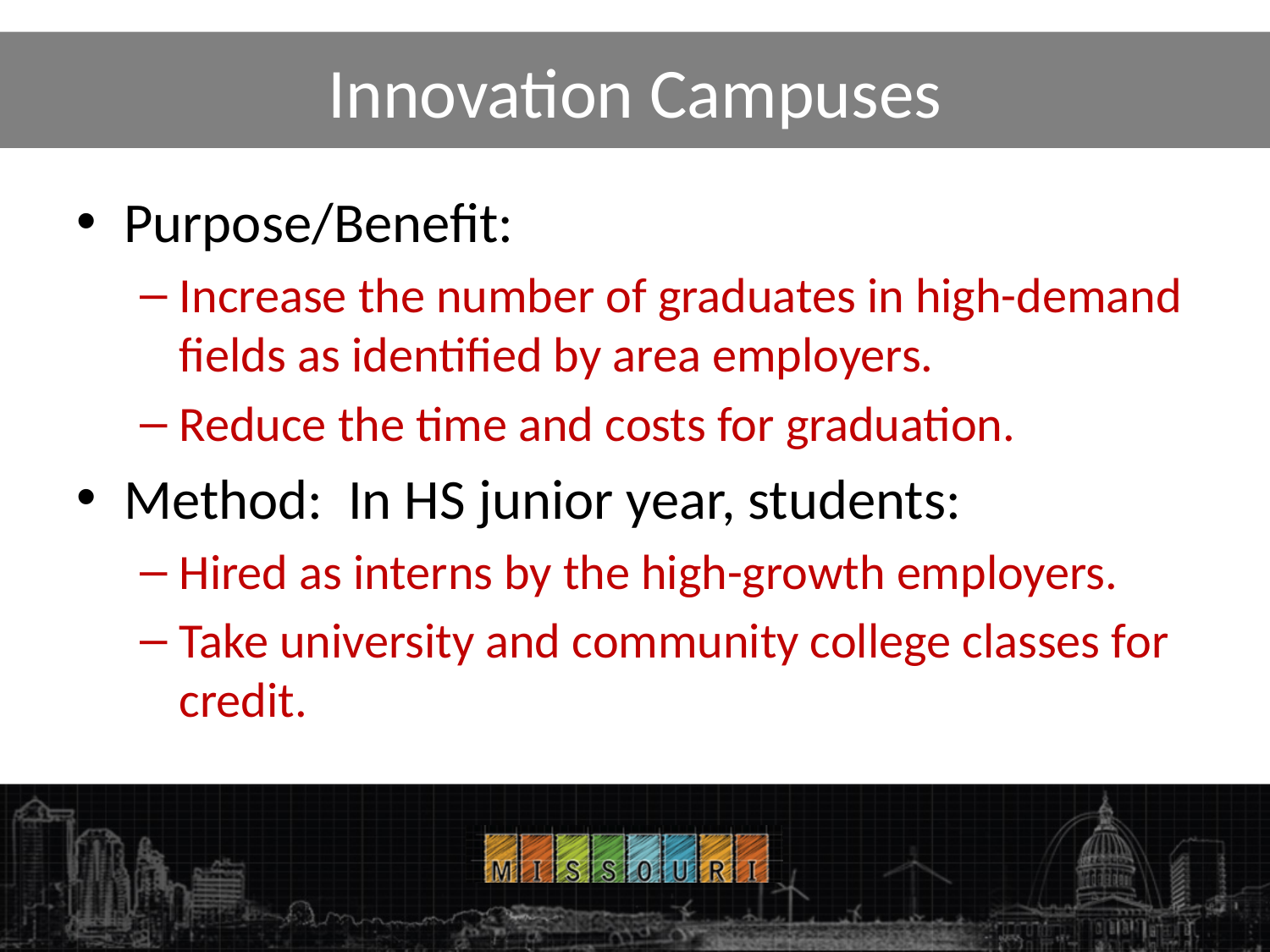

# Innovation Campuses
Purpose/Benefit:
Increase the number of graduates in high-demand fields as identified by area employers.
Reduce the time and costs for graduation.
Method:  In HS junior year, students:
Hired as interns by the high-growth employers.
Take university and community college classes for credit.